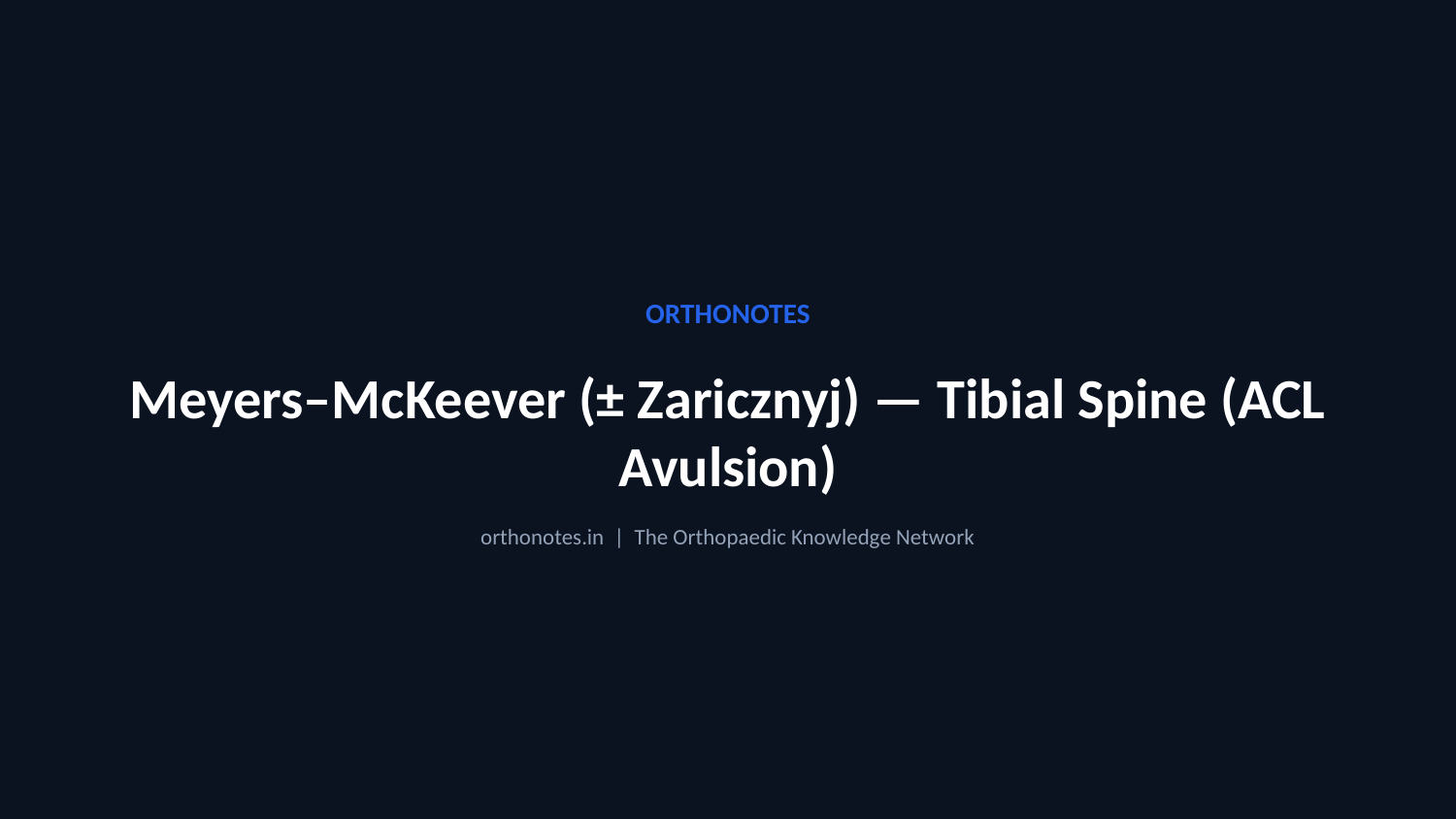

ORTHONOTES
Meyers–McKeever (± Zaricznyj) — Tibial Spine (ACL Avulsion)
orthonotes.in  |  The Orthopaedic Knowledge Network